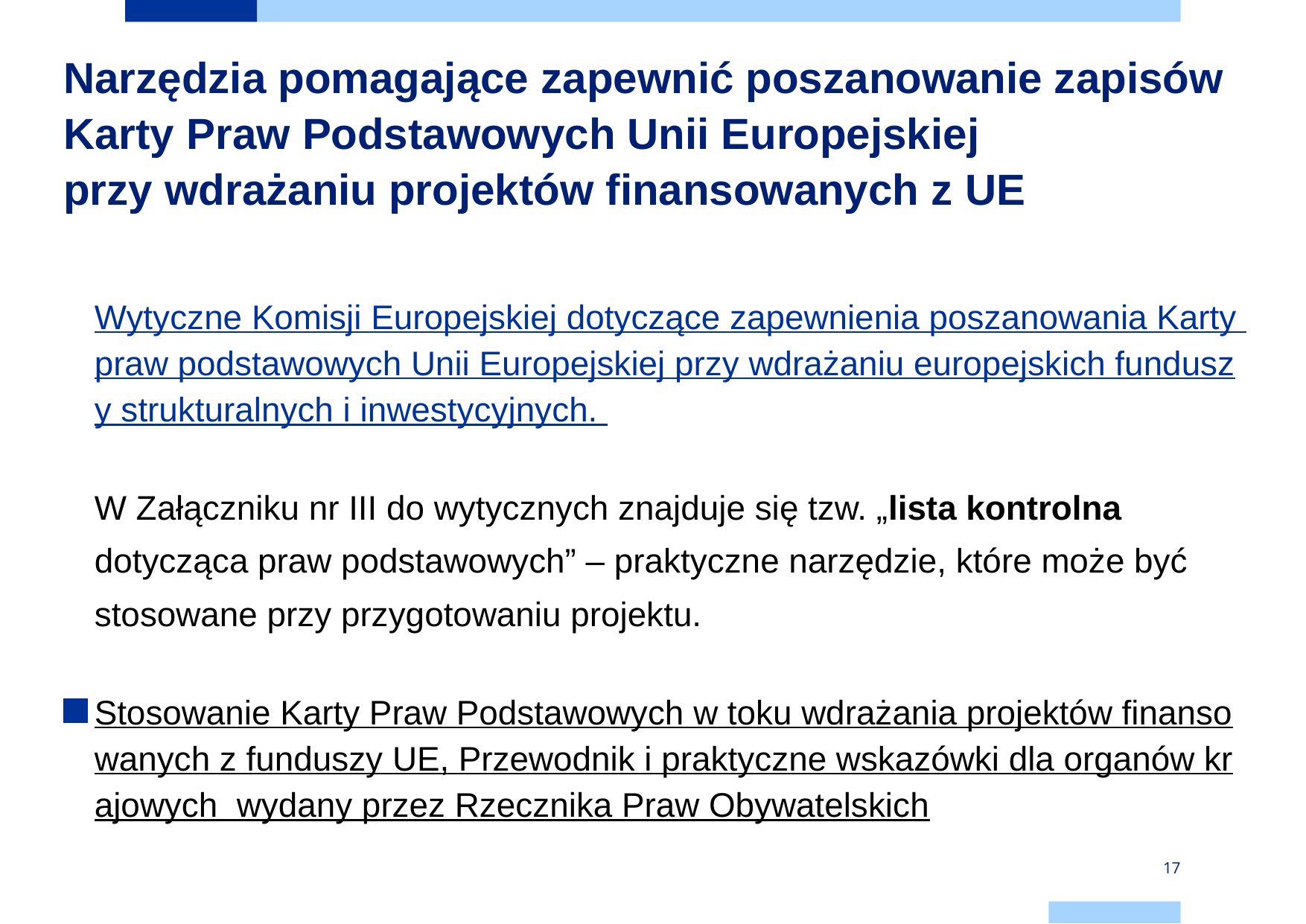

# Narzędzia pomagające zapewnić poszanowanie zapisów Karty Praw Podstawowych Unii Europejskiej przy wdrażaniu projektów finansowanych z UE
Wytyczne Komisji Europejskiej dotyczące zapewnienia poszanowania Karty praw podstawowych Unii Europejskiej przy wdrażaniu europejskich funduszy strukturalnych i inwestycyjnych.
W Załączniku nr III do wytycznych znajduje się tzw. „lista kontrolna dotycząca praw podstawowych” – praktyczne narzędzie, które może być stosowane przy przygotowaniu projektu.
Stosowanie Karty Praw Podstawowych w toku wdrażania projektów finansowanych z funduszy UE, Przewodnik i praktyczne wskazówki dla organów krajowych  wydany przez Rzecznika Praw Obywatelskich
17